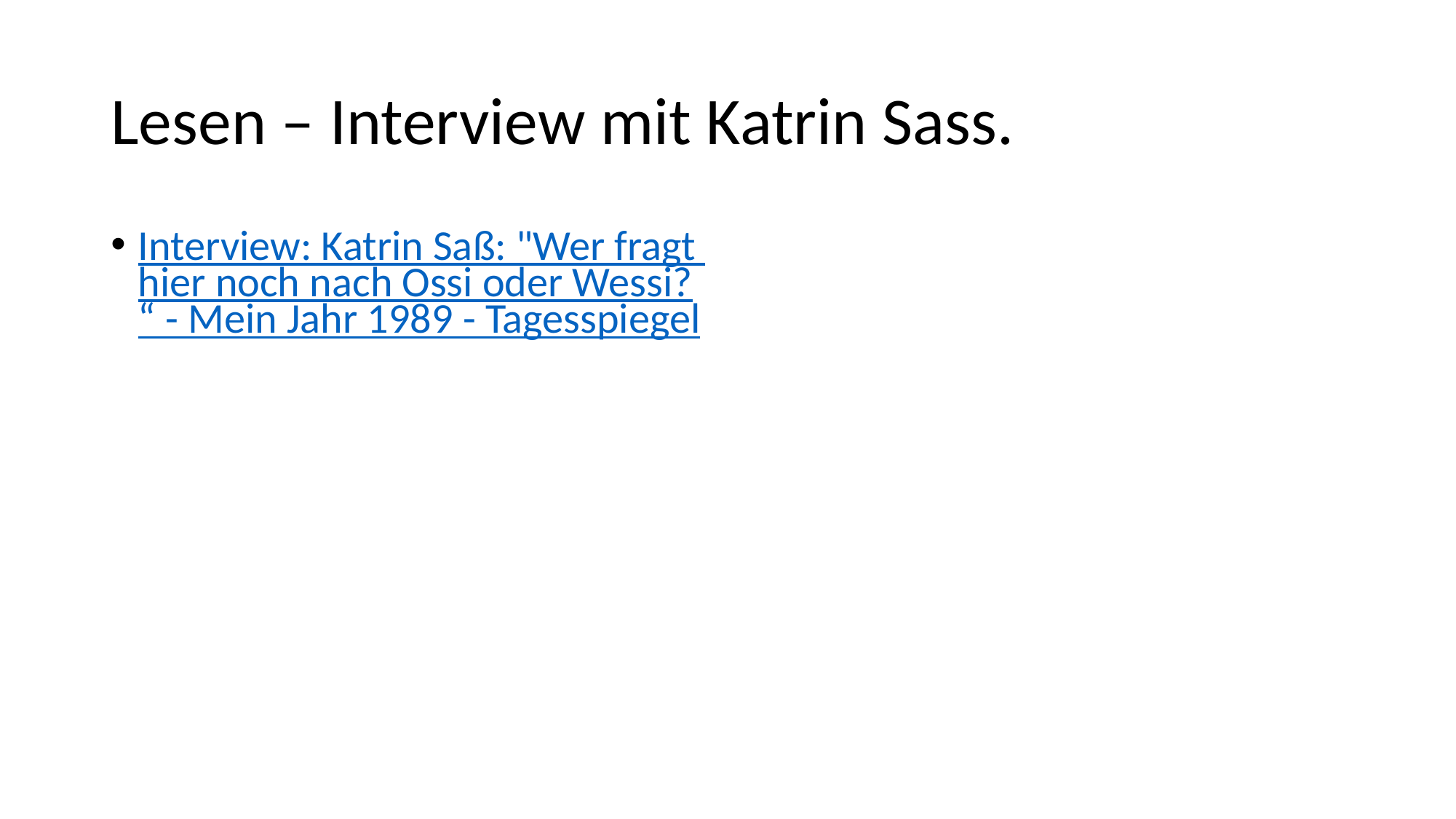

# Lesen – Interview mit Katrin Sass.
Interview: Katrin Saß: "Wer fragt hier noch nach Ossi oder Wessi?“ - Mein Jahr 1989 - Tagesspiegel